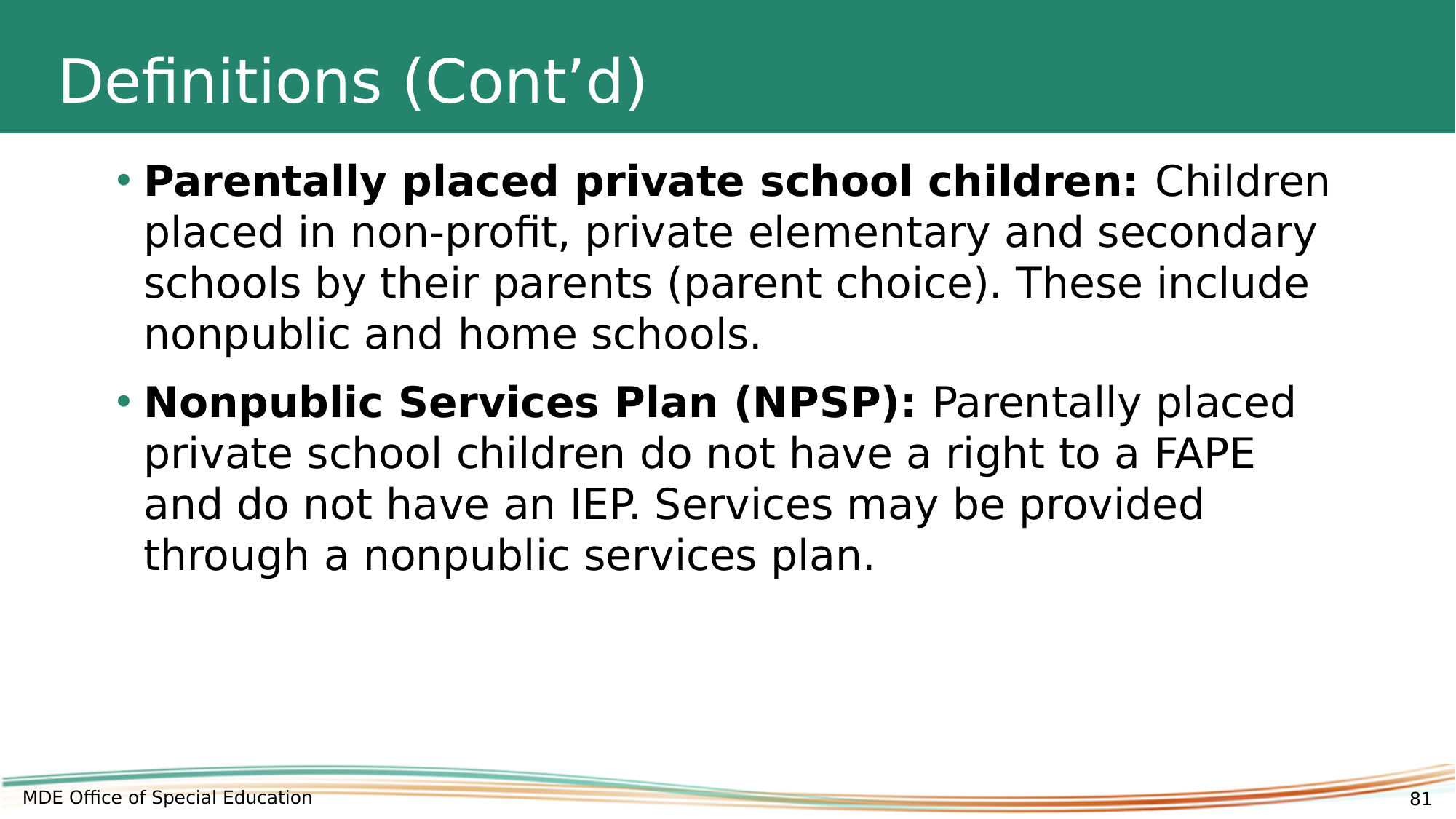

# Definitions (Cont’d)
Parentally placed private school children: Children placed in non-profit, private elementary and secondary schools by their parents (parent choice). These include nonpublic and home schools.
Nonpublic Services Plan (NPSP): Parentally placed private school children do not have a right to a FAPE and do not have an IEP. Services may be provided through a nonpublic services plan.
MDE Office of Special Education
81